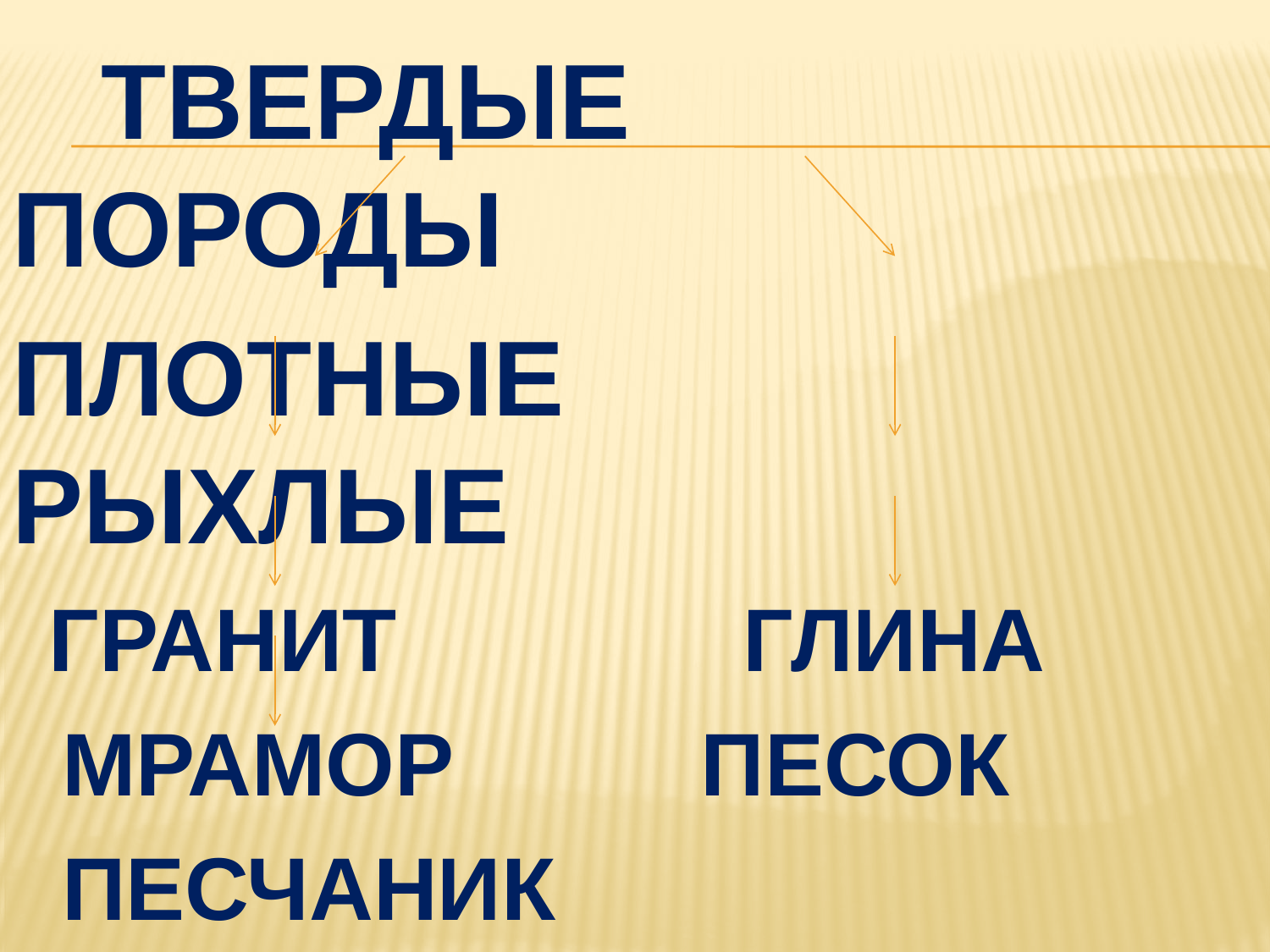

Твердые   породы
Плотные     Рыхлые
  Гранит              Глина
  Мрамор          Песок
  Песчаник